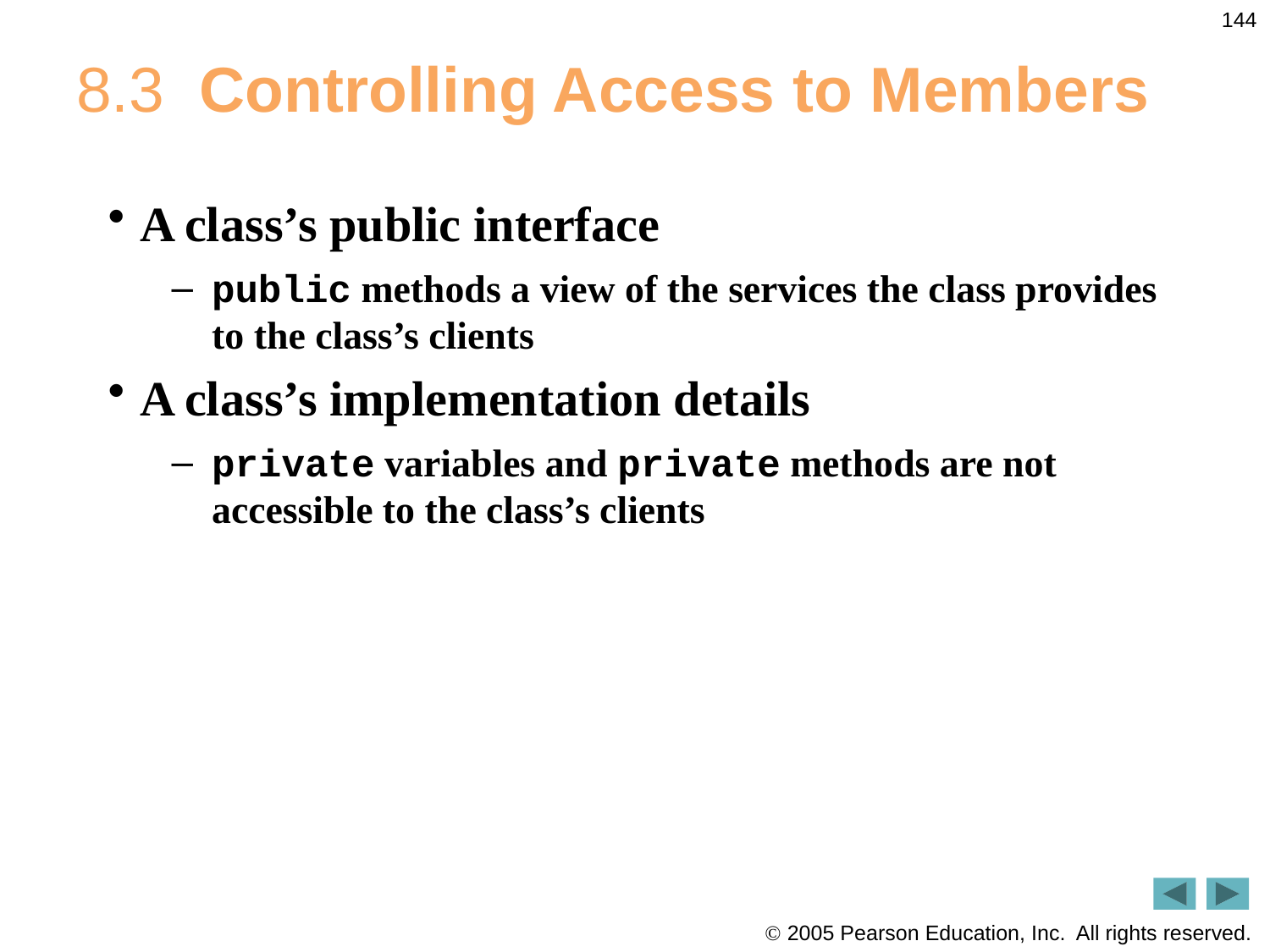

144
# 8.3  Controlling Access to Members
A class’s public interface
public methods a view of the services the class provides to the class’s clients
A class’s implementation details
private variables and private methods are not accessible to the class’s clients